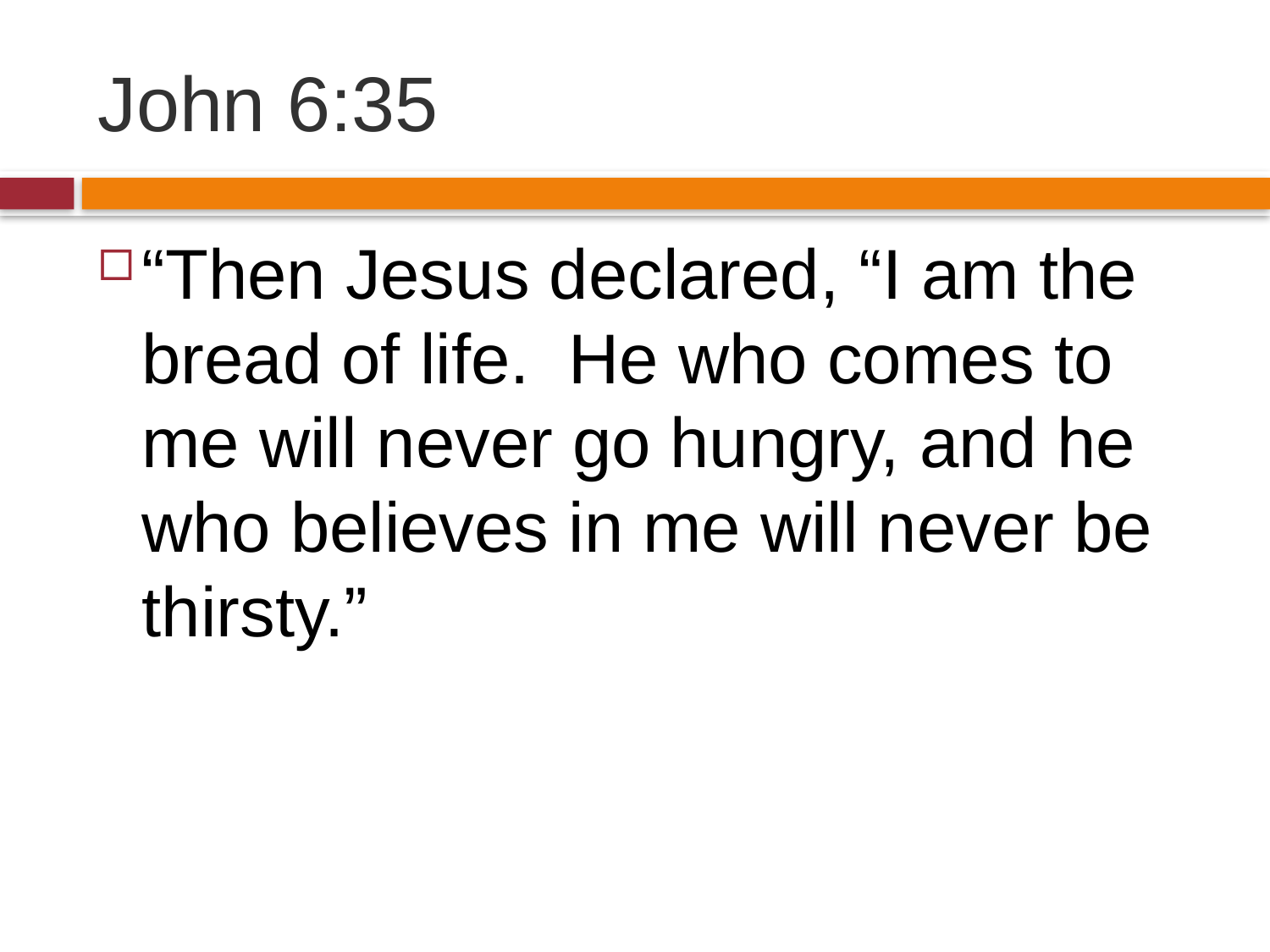

# John 6:35
“Then Jesus declared, “I am the bread of life.  He who comes to me will never go hungry, and he who believes in me will never be thirsty.”